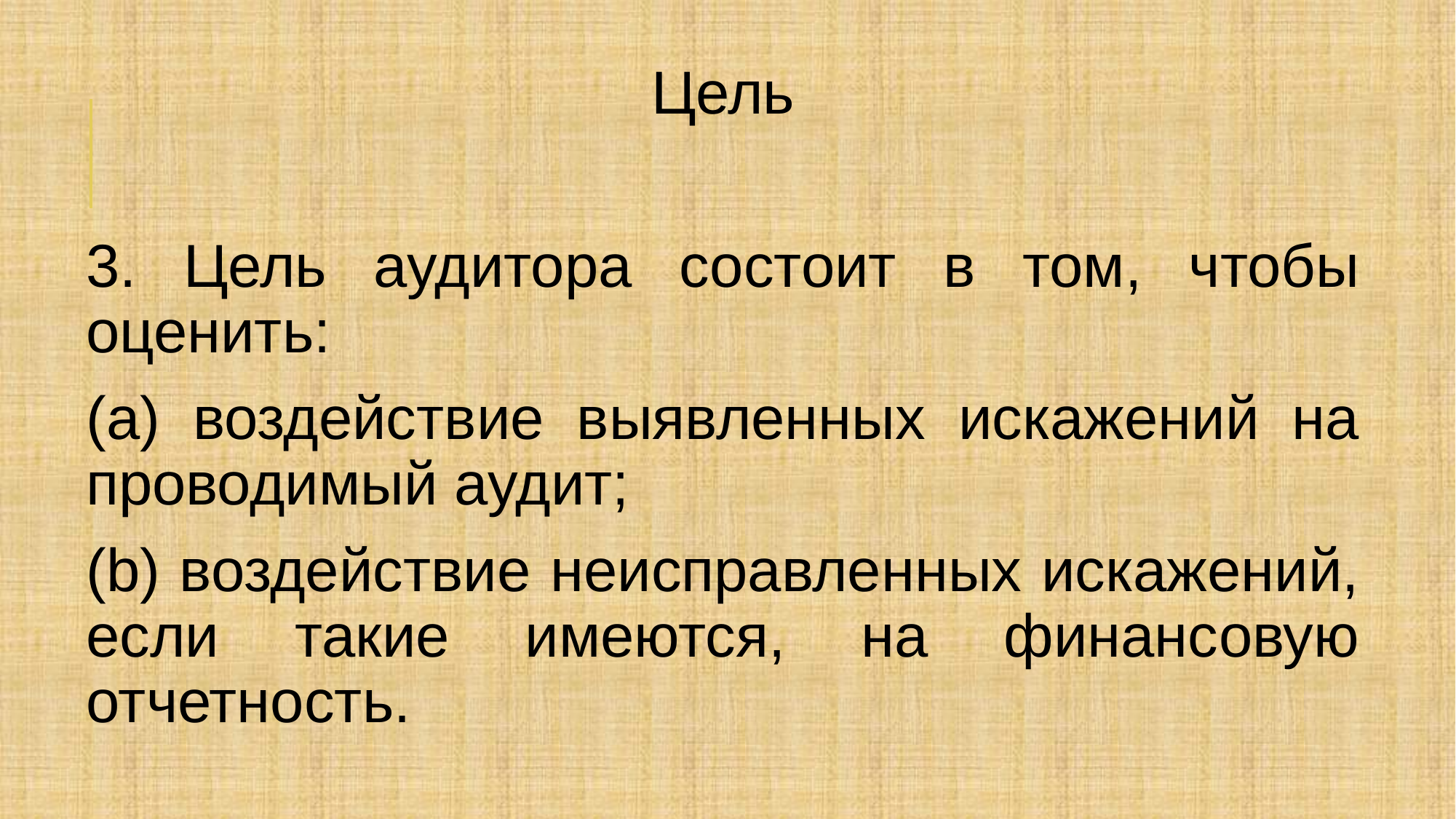

Цель

3. Цель аудитора состоит в том, чтобы оценить:
(a) воздействие выявленных искажений на проводимый аудит;
(b) воздействие неисправленных искажений, если такие имеются, на финансовую отчетность.